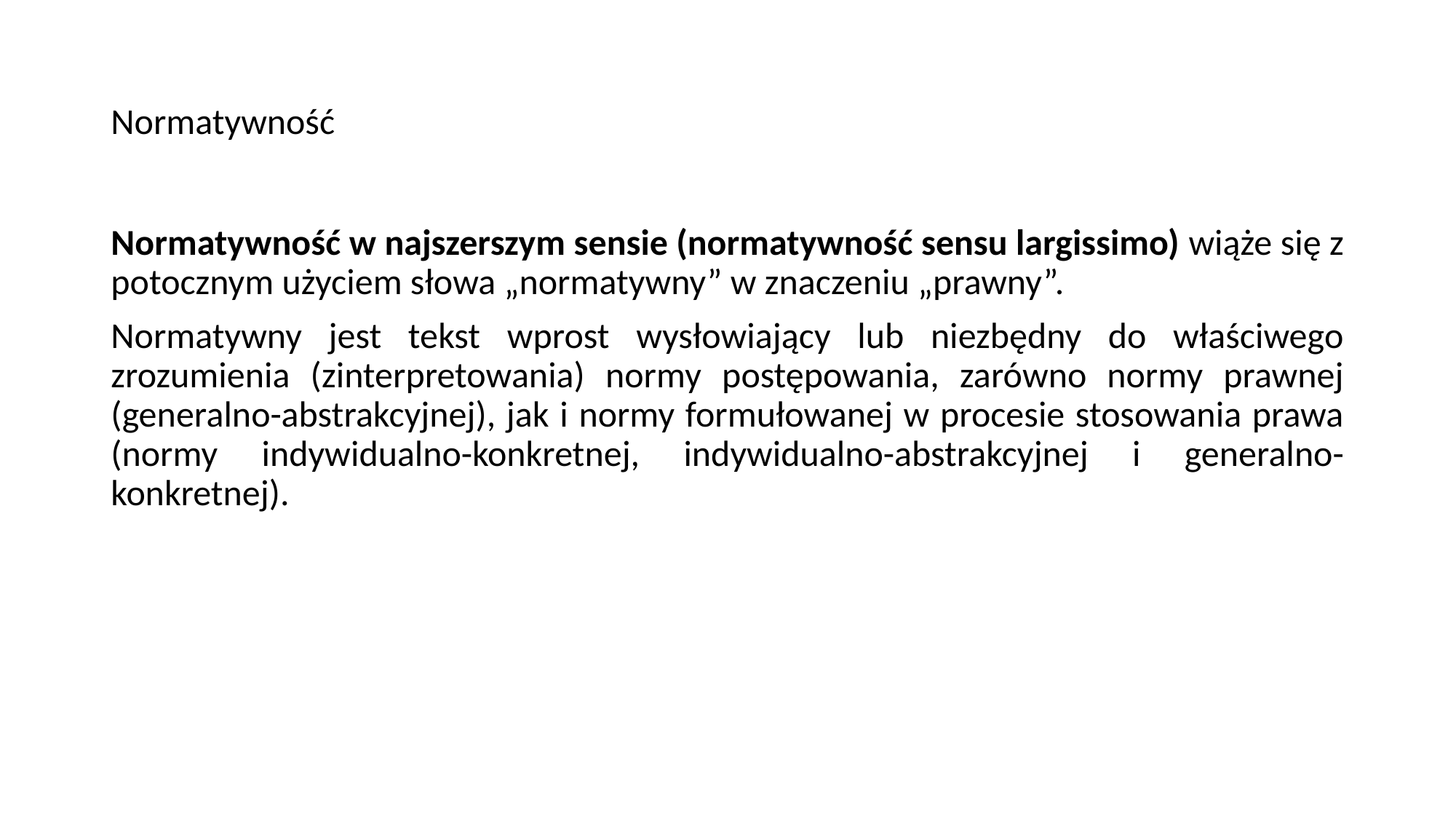

# Normatywność
Normatywność w najszerszym sensie (normatywność sensu largissimo) wiąże się z potocznym użyciem słowa „normatywny” w znaczeniu „prawny”.
Normatywny jest tekst wprost wysłowiający lub niezbędny do właściwego zrozumienia (zinterpretowania) normy postępowania, zarówno normy prawnej (generalno-abstrakcyjnej), jak i normy formułowanej w procesie stosowania prawa (normy indywidualno-konkretnej, indywidualno-abstrakcyjnej i generalno-konkretnej).